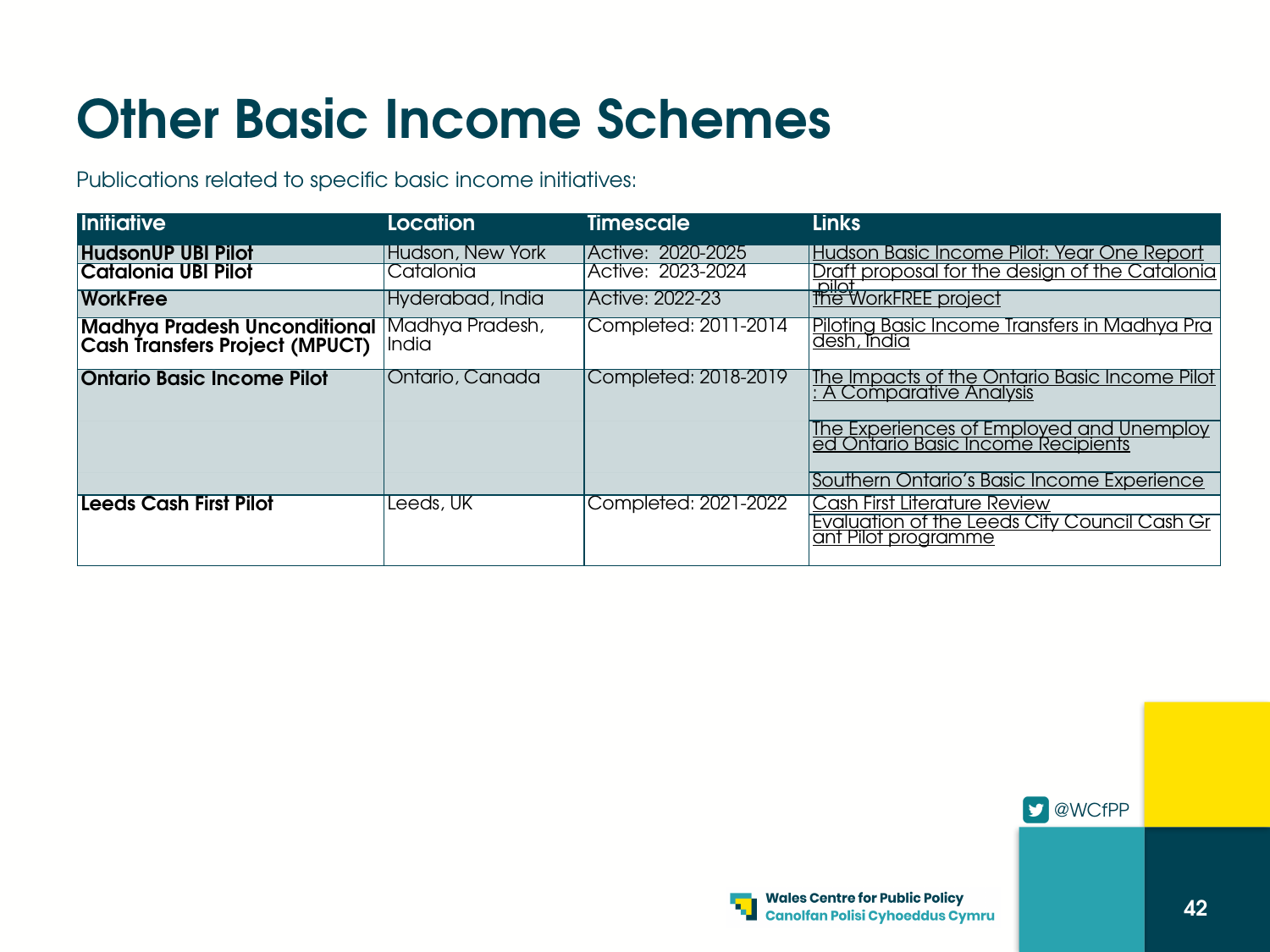

# Other Basic Income Schemes
Publications related to specific basic income initiatives:

| Initiative | Location | Timescale | Links |
| --- | --- | --- | --- |
| HudsonUP UBI Pilot | Hudson, New York | Active: 2020-2025 | Hudson Basic Income Pilot: Year One Report |
| Catalonia UBI Pilot | Catalonia | Active: 2023-2024 | Draft proposal for the design of the Catalonia pilot |
| WorkFree | Hyderabad, India | Active: 2022-23 | The WorkFREE project |
| Madhya Pradesh Unconditional Cash Transfers Project (MPUCT) | Madhya Pradesh, India | Completed: 2011-2014 | Piloting Basic Income Transfers in Madhya Pradesh, India |
| Ontario Basic Income Pilot | Ontario, Canada | Completed: 2018-2019 | The Impacts of the Ontario Basic Income Pilot: A Comparative Analysis |
|  |  |  | The Experiences of Employed and Unemployed Ontario Basic Income Recipients |
|  |  |  | Southern Ontario’s Basic Income Experience |
| Leeds Cash First Pilot | Leeds, UK | Completed: 2021-2022 | Cash First Literature Review |
|  |  |  | Evaluation of the Leeds City Council Cash Grant Pilot programme |
42